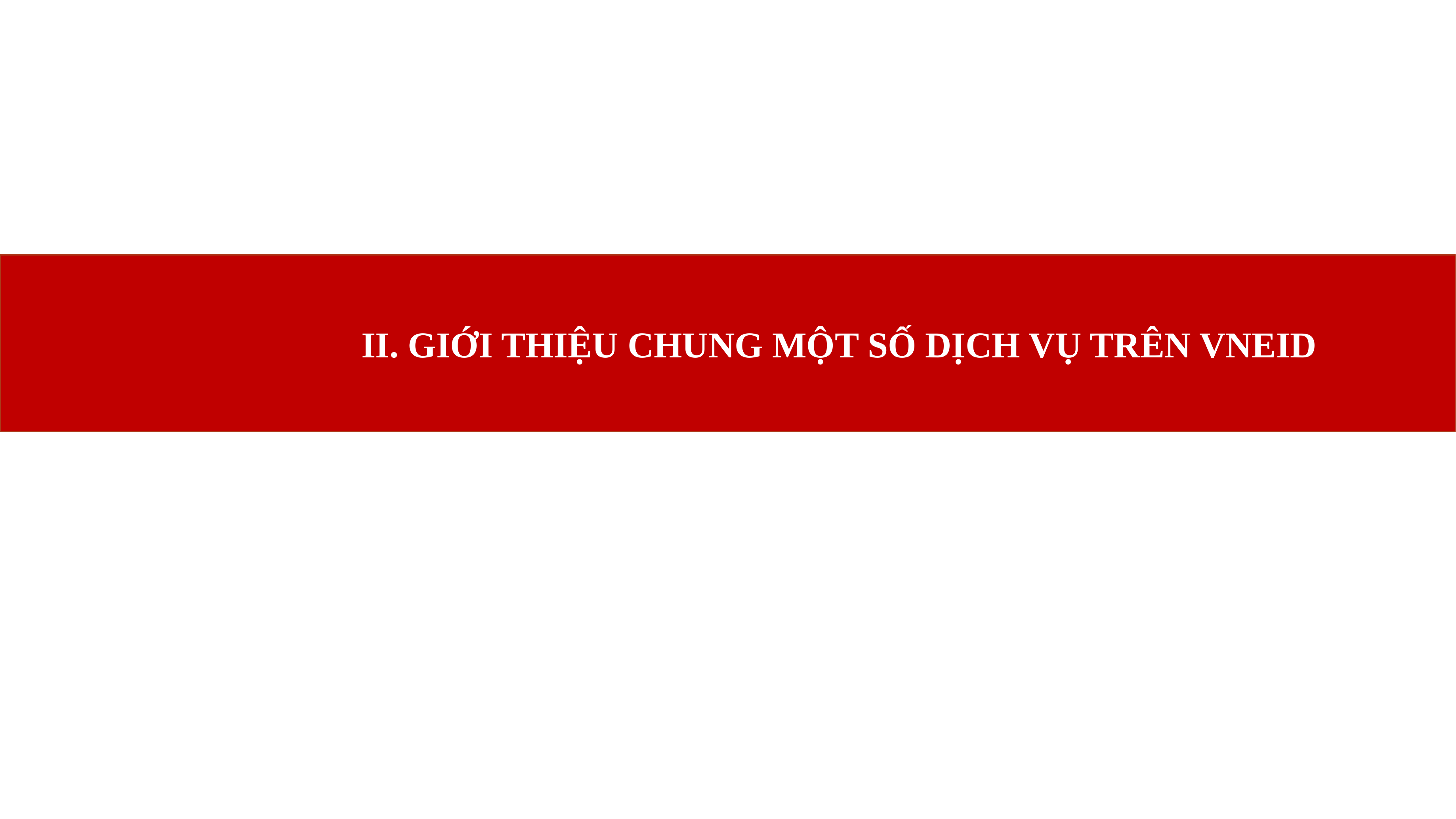

II. GIỚI THIỆU CHUNG MỘT SỐ DỊCH VỤ TRÊN VNEID